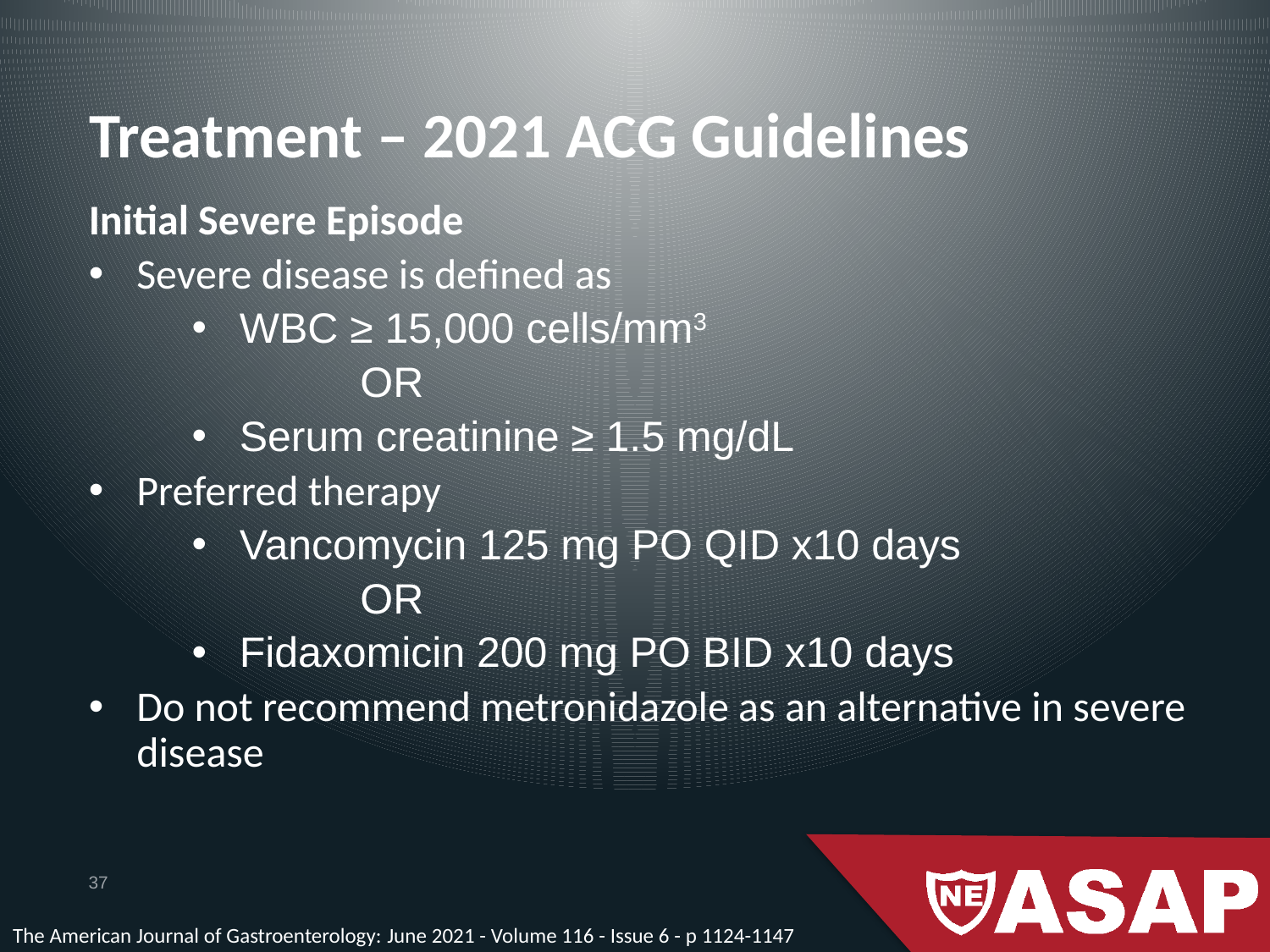

# Treatment – 2021 ACG Guidelines
Initial Severe Episode
Severe disease is defined as
WBC ≥ 15,000 cells/mm3
                  OR
Serum creatinine ≥ 1.5 mg/dL
Preferred therapy
Vancomycin 125 mg PO QID x10 days
                  OR
Fidaxomicin 200 mg PO BID x10 days
Do not recommend metronidazole as an alternative in severe disease
37
The American Journal of Gastroenterology: June 2021 - Volume 116 - Issue 6 - p 1124-1147